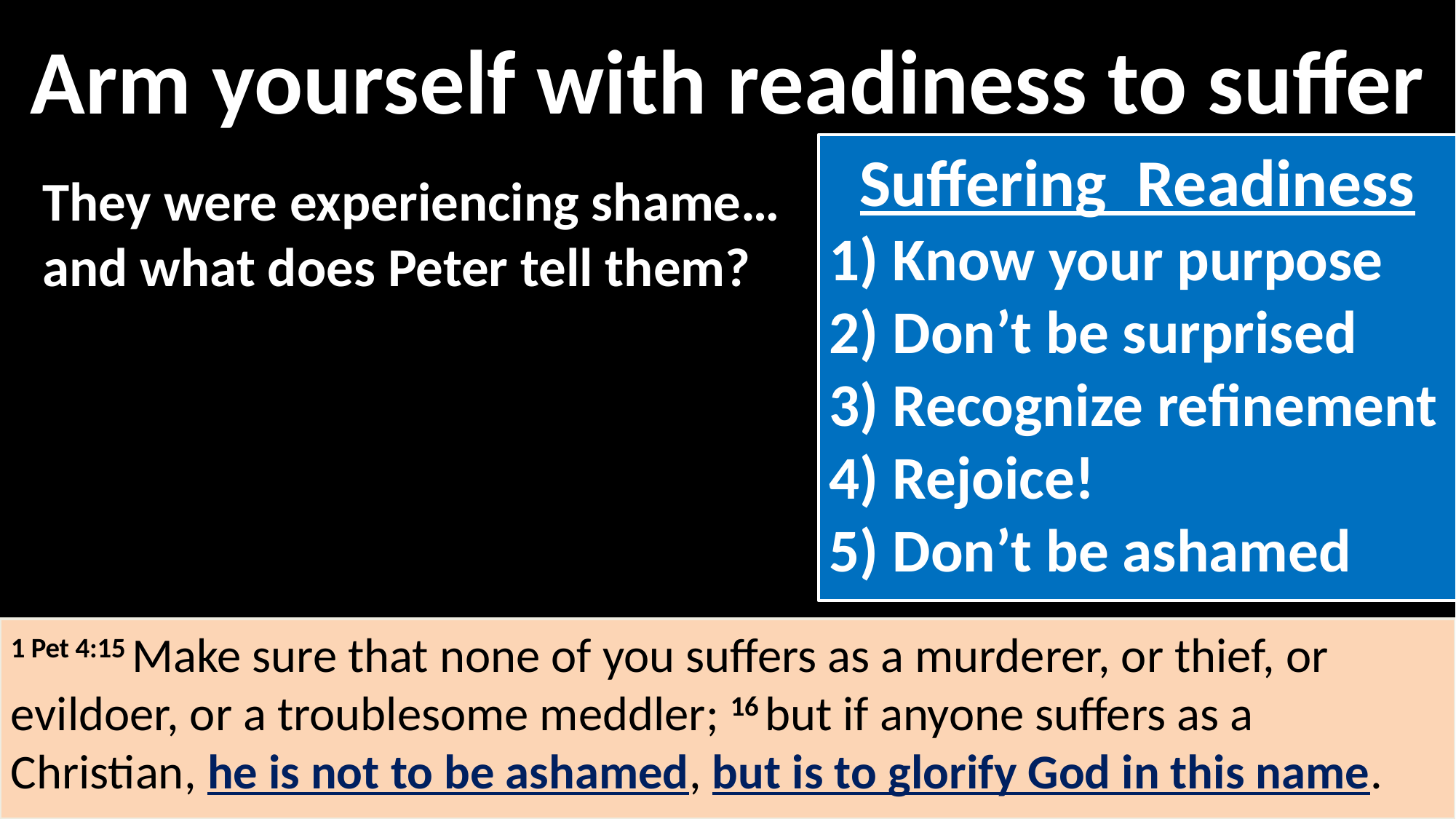

Arm yourself with readiness to suffer
Suffering  Readiness
1) Know your purpose
2) Don’t be surprised
3) Recognize refinement
4) Rejoice!
5) Don’t be ashamed
They were experiencing shame… and what does Peter tell them?
1 Pet 4:15 Make sure that none of you suffers as a murderer, or thief, or evildoer, or a troublesome meddler; 16 but if anyone suffers as a  Christian, he is not to be ashamed, but is to glorify God in this name.